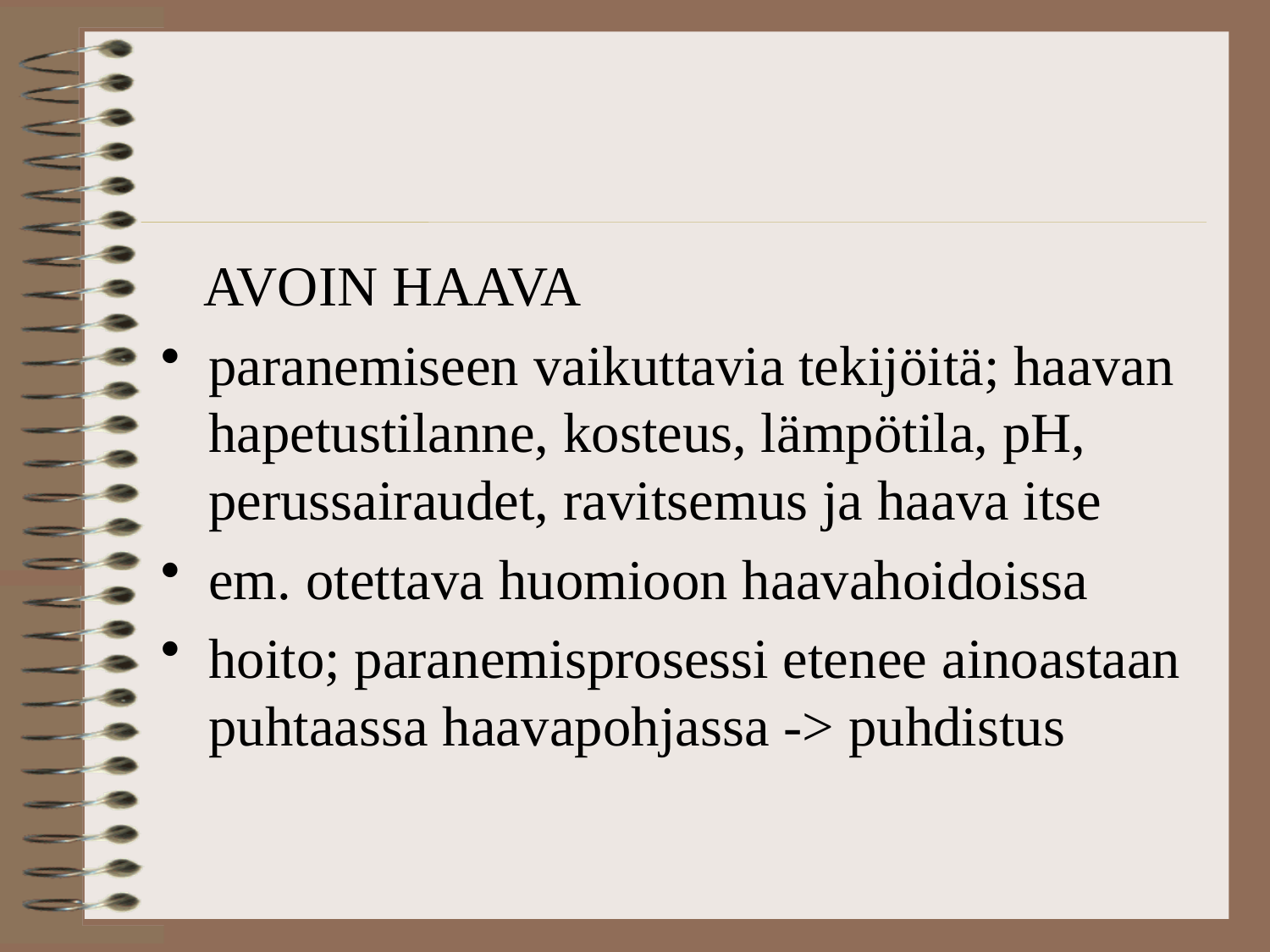

AVOIN HAAVA
paranemiseen vaikuttavia tekijöitä; haavan hapetustilanne, kosteus, lämpötila, pH, perussairaudet, ravitsemus ja haava itse
em. otettava huomioon haavahoidoissa
hoito; paranemisprosessi etenee ainoastaan puhtaassa haavapohjassa -> puhdistus